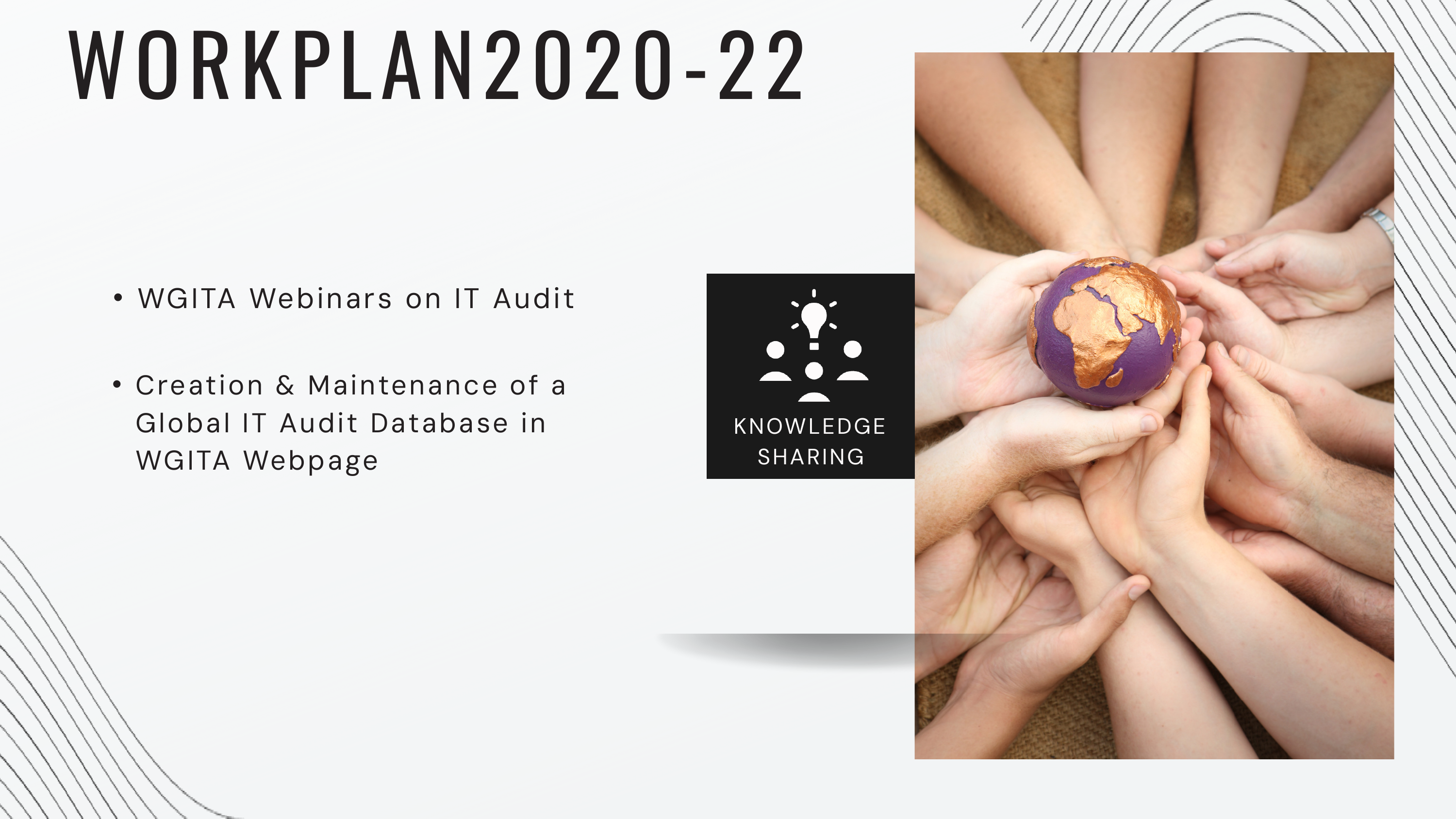

WORKPLAN2020-22

KNOWLEDGE SHARING
WGITA Webinars on IT Audit
Creation & Maintenance of a Global IT Audit Database in WGITA Webpage